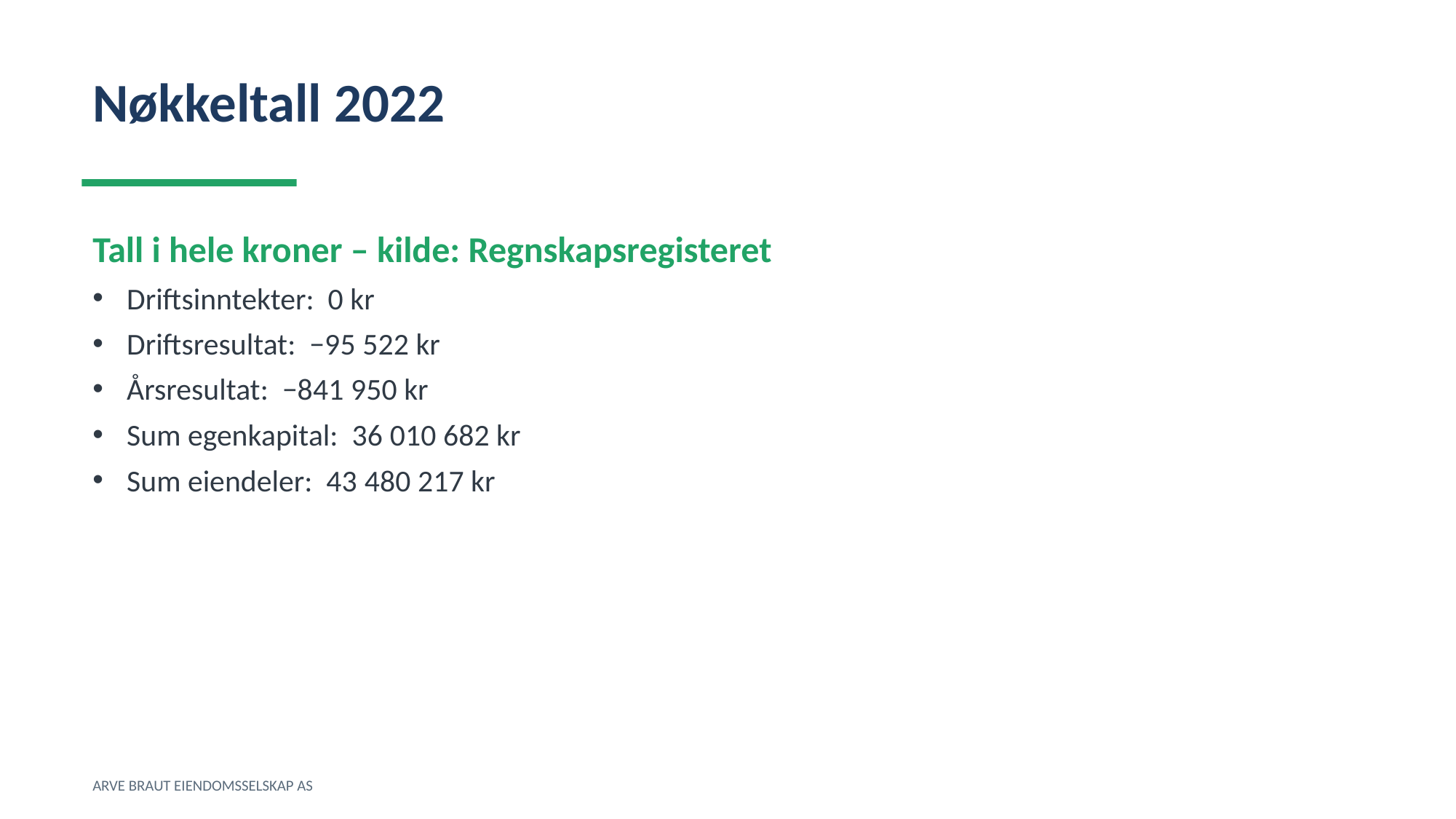

Nøkkeltall 2022

Tall i hele kroner – kilde: Regnskapsregisteret
Driftsinntekter:  0 kr
Driftsresultat:  −95 522 kr
Årsresultat:  −841 950 kr
Sum egenkapital:  36 010 682 kr
Sum eiendeler:  43 480 217 kr
ARVE BRAUT EIENDOMSSELSKAP AS